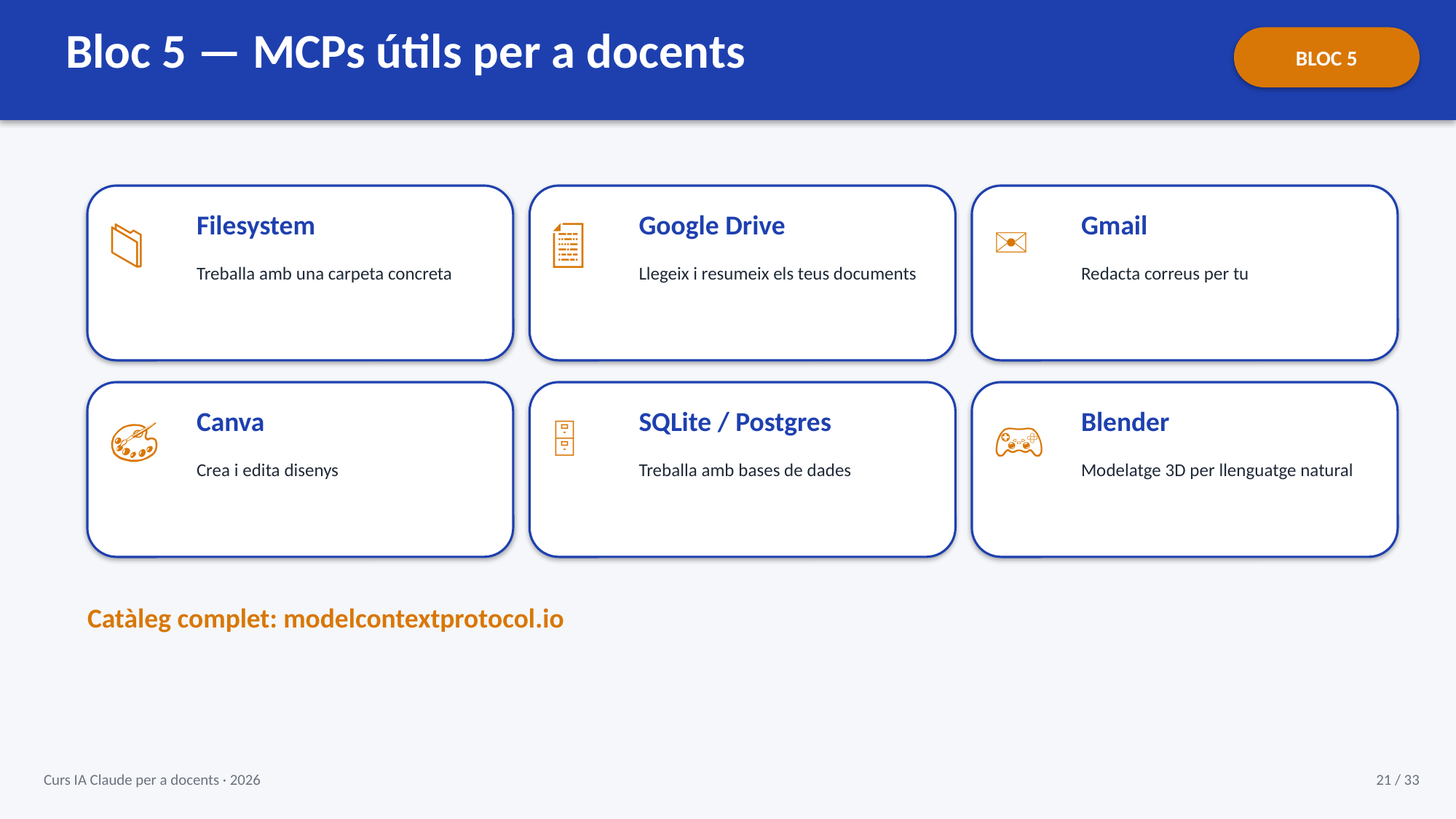

Bloc 5 — MCPs útils per a docents
BLOC 5

📁
📄
✉
Filesystem
Google Drive
Gmail
Treballa amb una carpeta concreta
Llegeix i resumeix els teus documents
Redacta correus per tu

🎨
🗄
🎮
Canva
SQLite / Postgres
Blender
Crea i edita disenys
Treballa amb bases de dades
Modelatge 3D per llenguatge natural
Catàleg complet: modelcontextprotocol.io
Curs IA Claude per a docents · 2026
21 / 33